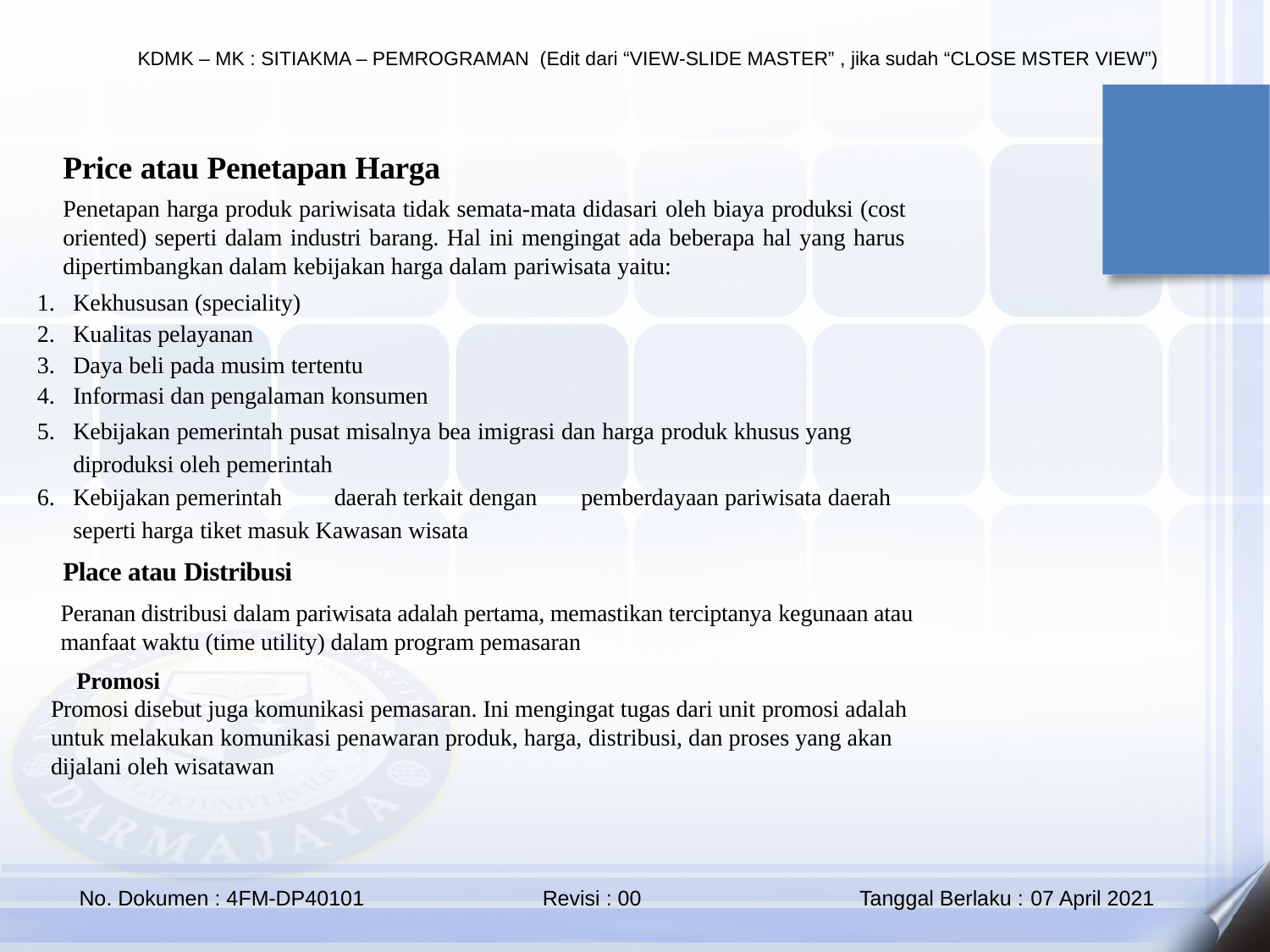

Price atau Penetapan Harga
Penetapan harga produk pariwisata tidak semata-mata didasari oleh biaya produksi (cost oriented) seperti dalam industri barang. Hal ini mengingat ada beberapa hal yang harus dipertimbangkan dalam kebijakan harga dalam pariwisata yaitu:
Kekhususan (speciality)
Kualitas pelayanan
Daya beli pada musim tertentu
Informasi dan pengalaman konsumen
Kebijakan pemerintah pusat misalnya bea imigrasi dan harga produk khusus yang diproduksi oleh pemerintah
Kebijakan pemerintah	daerah terkait dengan	pemberdayaan pariwisata daerah seperti harga tiket masuk Kawasan wisata
Place atau Distribusi
Peranan distribusi dalam pariwisata adalah pertama, memastikan terciptanya kegunaan atau manfaat waktu (time utility) dalam program pemasaran
Promosi
Promosi disebut juga komunikasi pemasaran. Ini mengingat tugas dari unit promosi adalah untuk melakukan komunikasi penawaran produk, harga, distribusi, dan proses yang akan dijalani oleh wisatawan